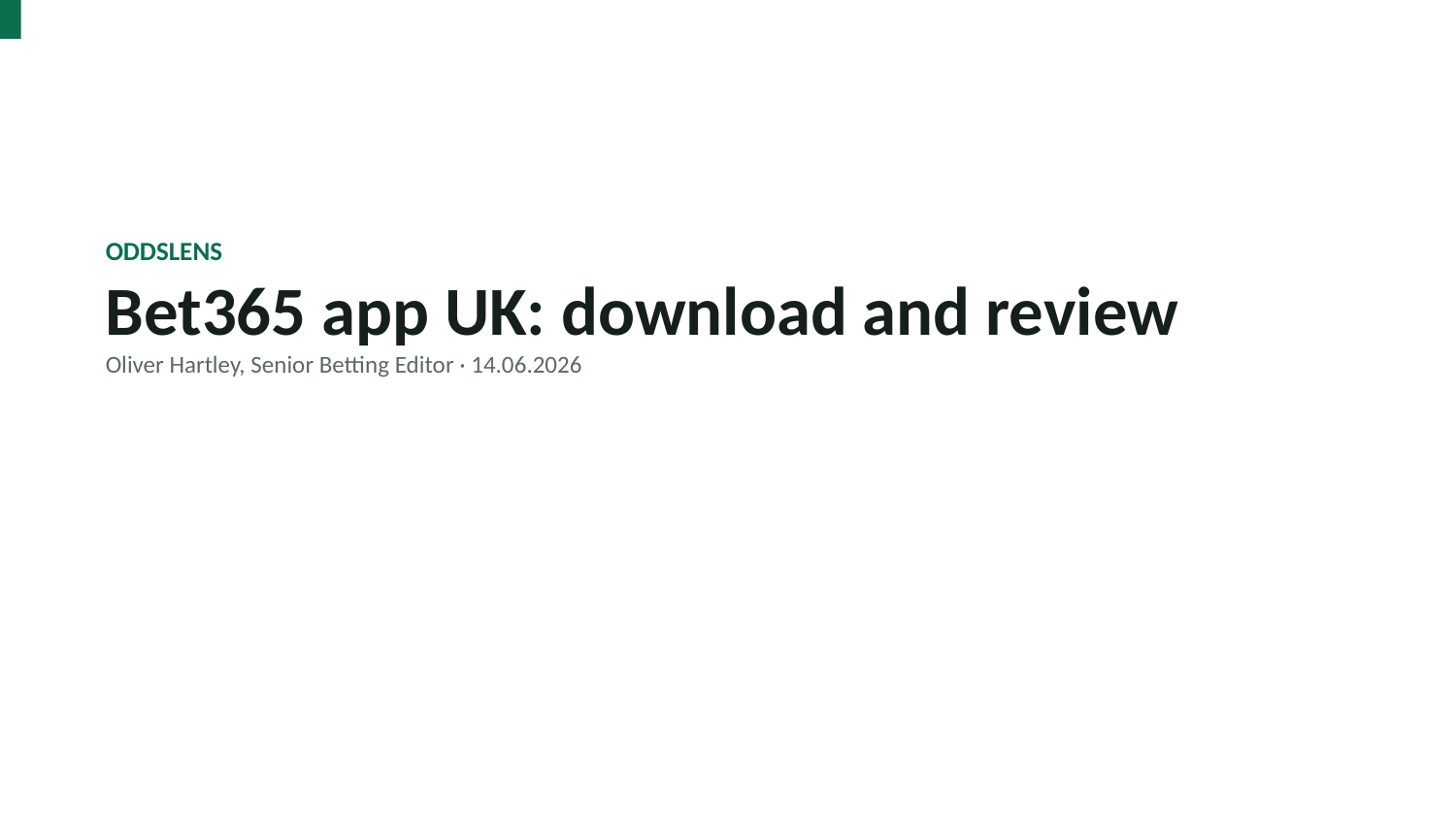

ODDSLENS
Bet365 app UK: download and review
Oliver Hartley, Senior Betting Editor · 14.06.2026